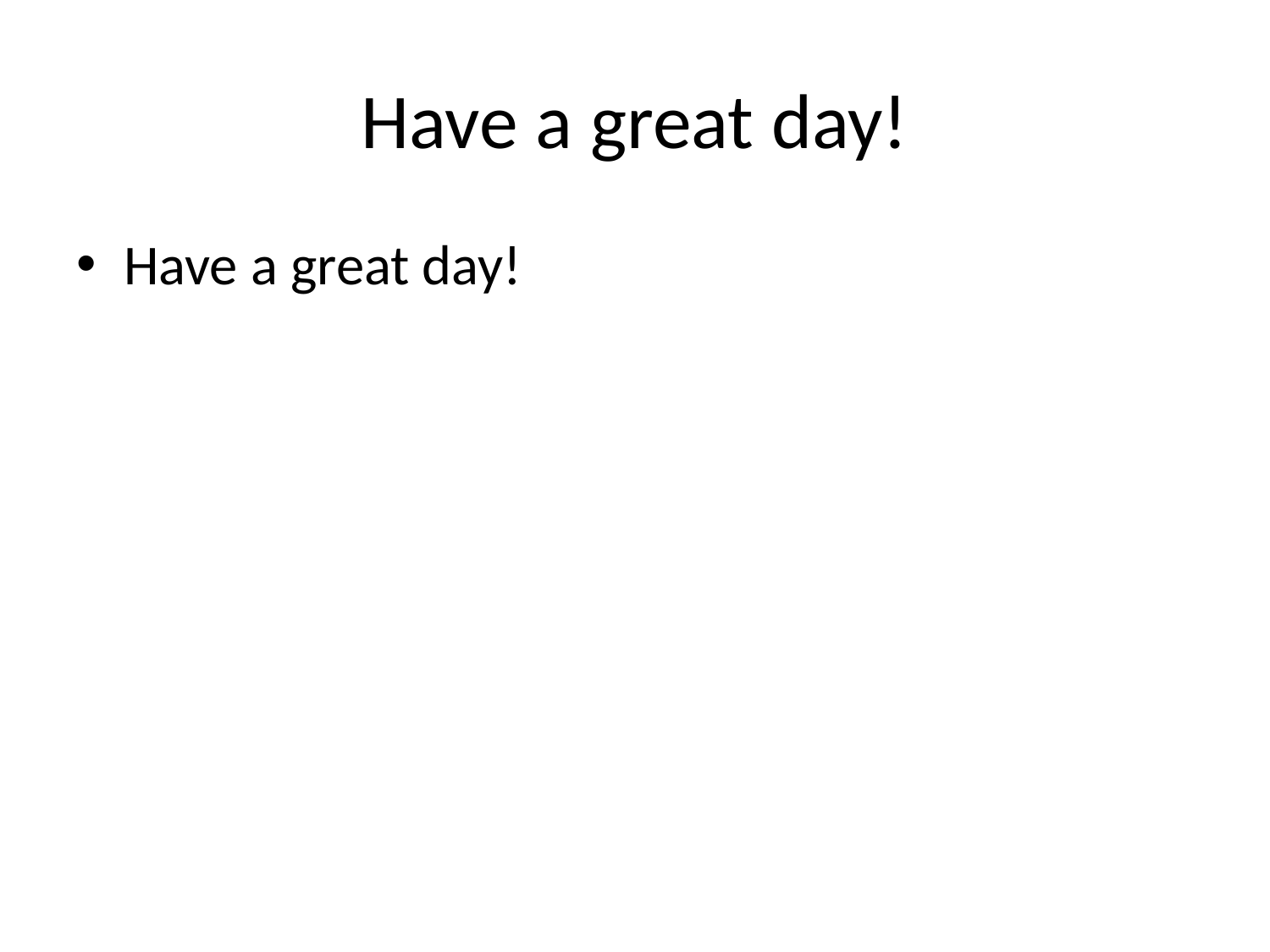

# Have a great day!
Have a great day!